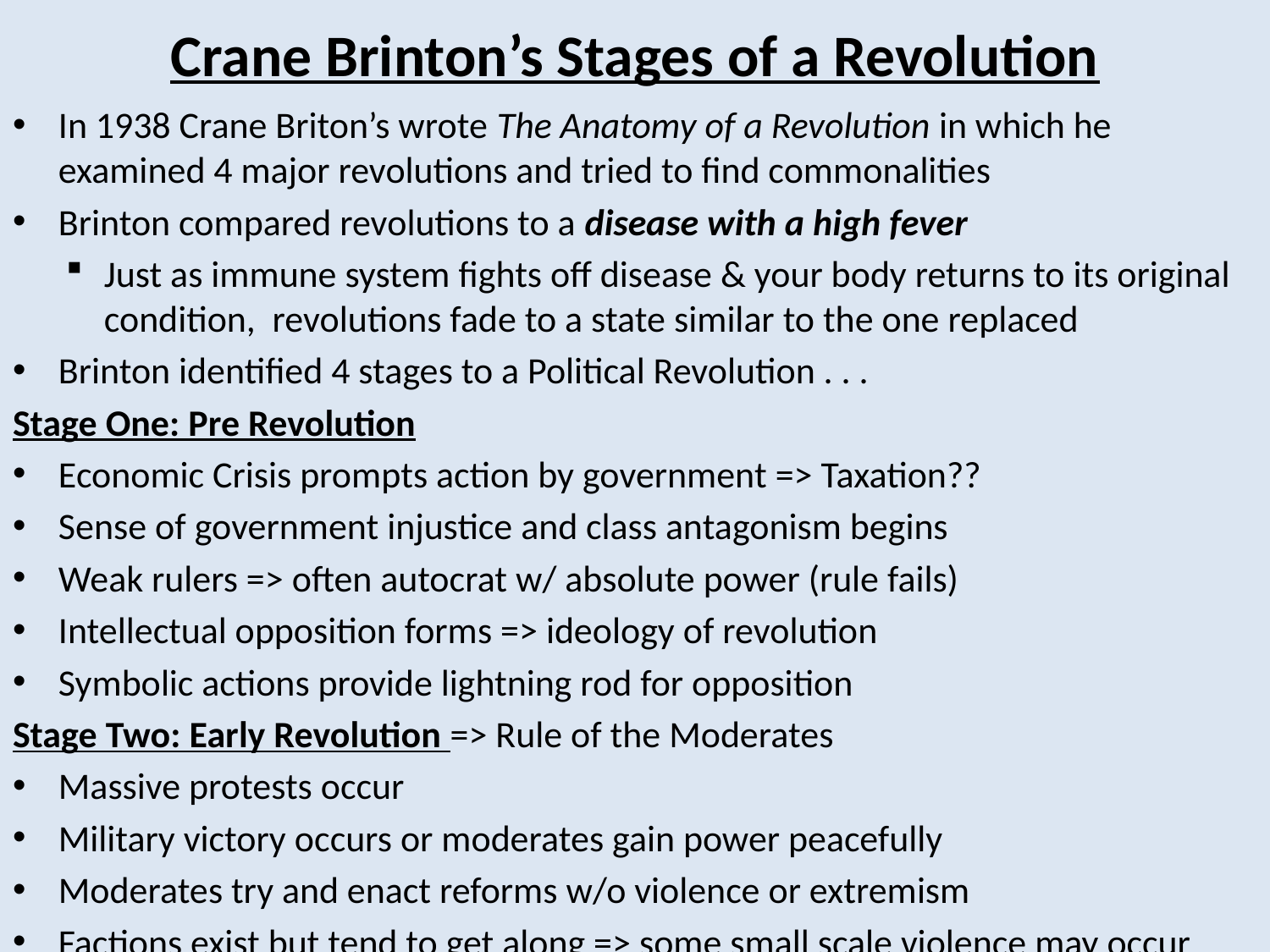

# Crane Brinton’s Stages of a Revolution
In 1938 Crane Briton’s wrote The Anatomy of a Revolution in which he examined 4 major revolutions and tried to find commonalities
Brinton compared revolutions to a disease with a high fever
Just as immune system fights off disease & your body returns to its original condition,  revolutions fade to a state similar to the one replaced
Brinton identified 4 stages to a Political Revolution . . .
Stage One: Pre Revolution
Economic Crisis prompts action by government => Taxation??
Sense of government injustice and class antagonism begins
Weak rulers => often autocrat w/ absolute power (rule fails)
Intellectual opposition forms => ideology of revolution
Symbolic actions provide lightning rod for opposition
Stage Two: Early Revolution => Rule of the Moderates
Massive protests occur
Military victory occurs or moderates gain power peacefully
Moderates try and enact reforms w/o violence or extremism
Factions exist but tend to get along => some small scale violence may occur